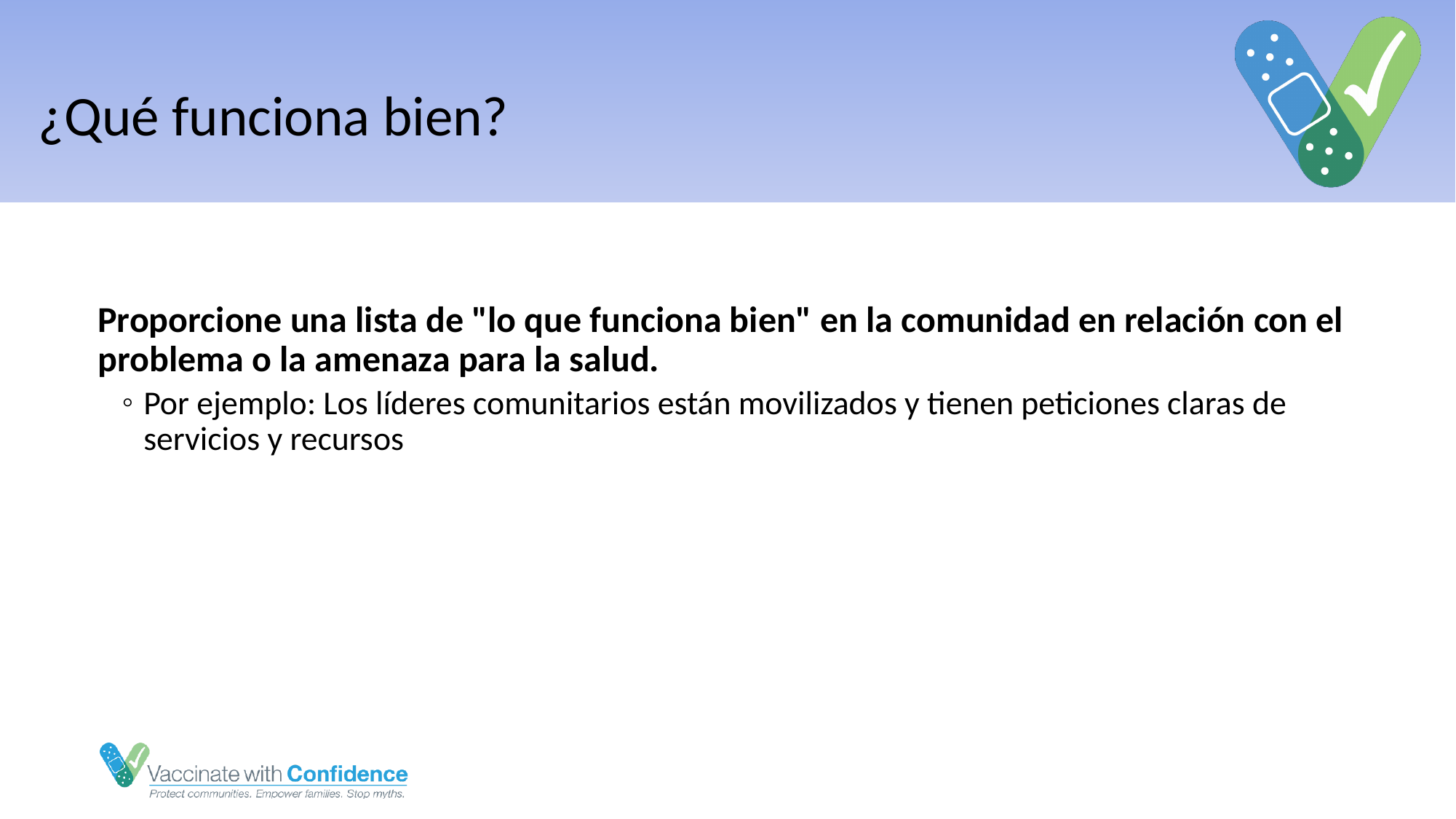

# ¿Qué funciona bien?
Proporcione una lista de "lo que funciona bien" en la comunidad en relación con el problema o la amenaza para la salud.
Por ejemplo: Los líderes comunitarios están movilizados y tienen peticiones claras de servicios y recursos